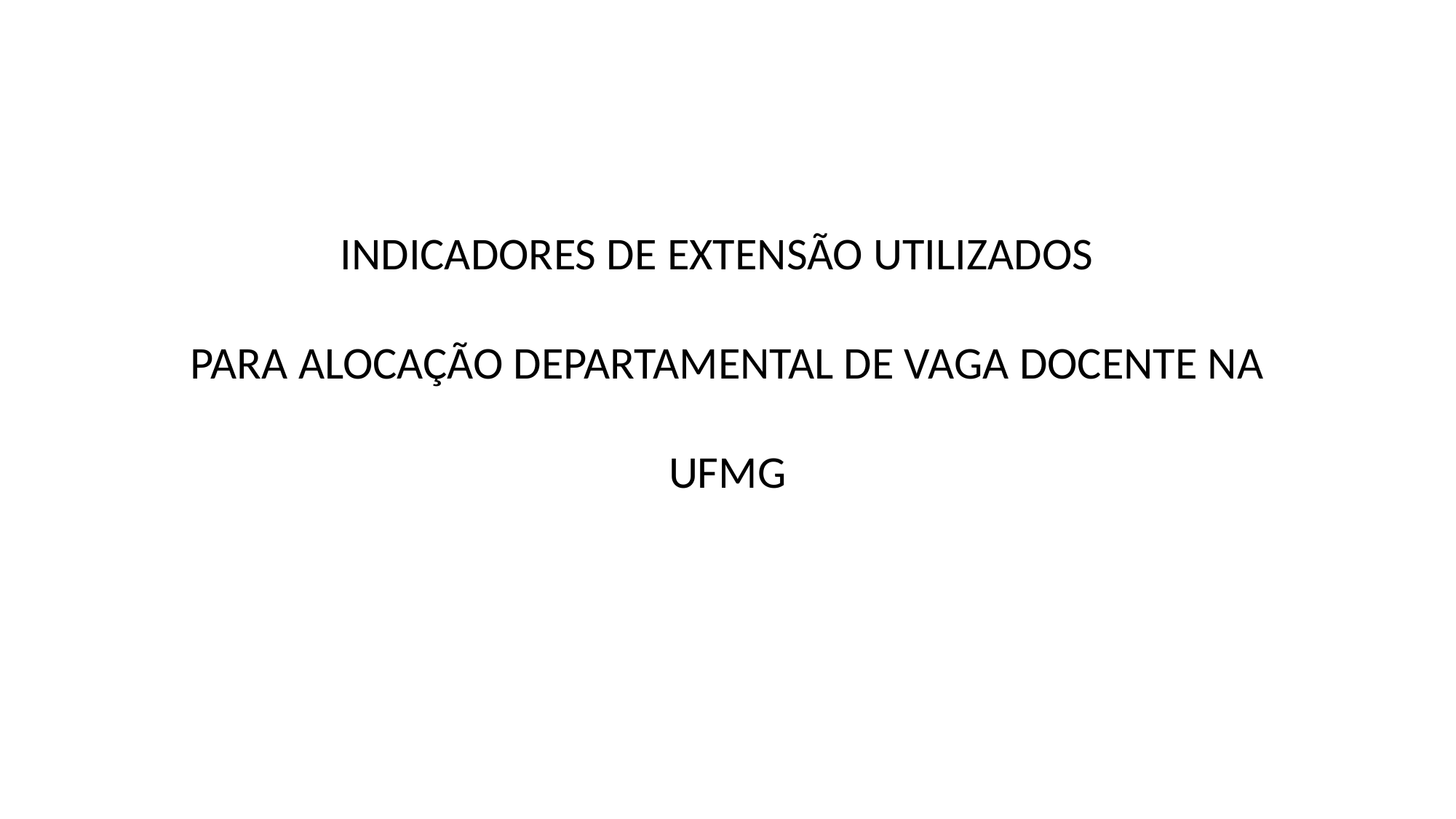

INDICADORES DE EXTENSÃO UTILIZADOS
PARA ALOCAÇÃO DEPARTAMENTAL DE VAGA DOCENTE NA UFMG